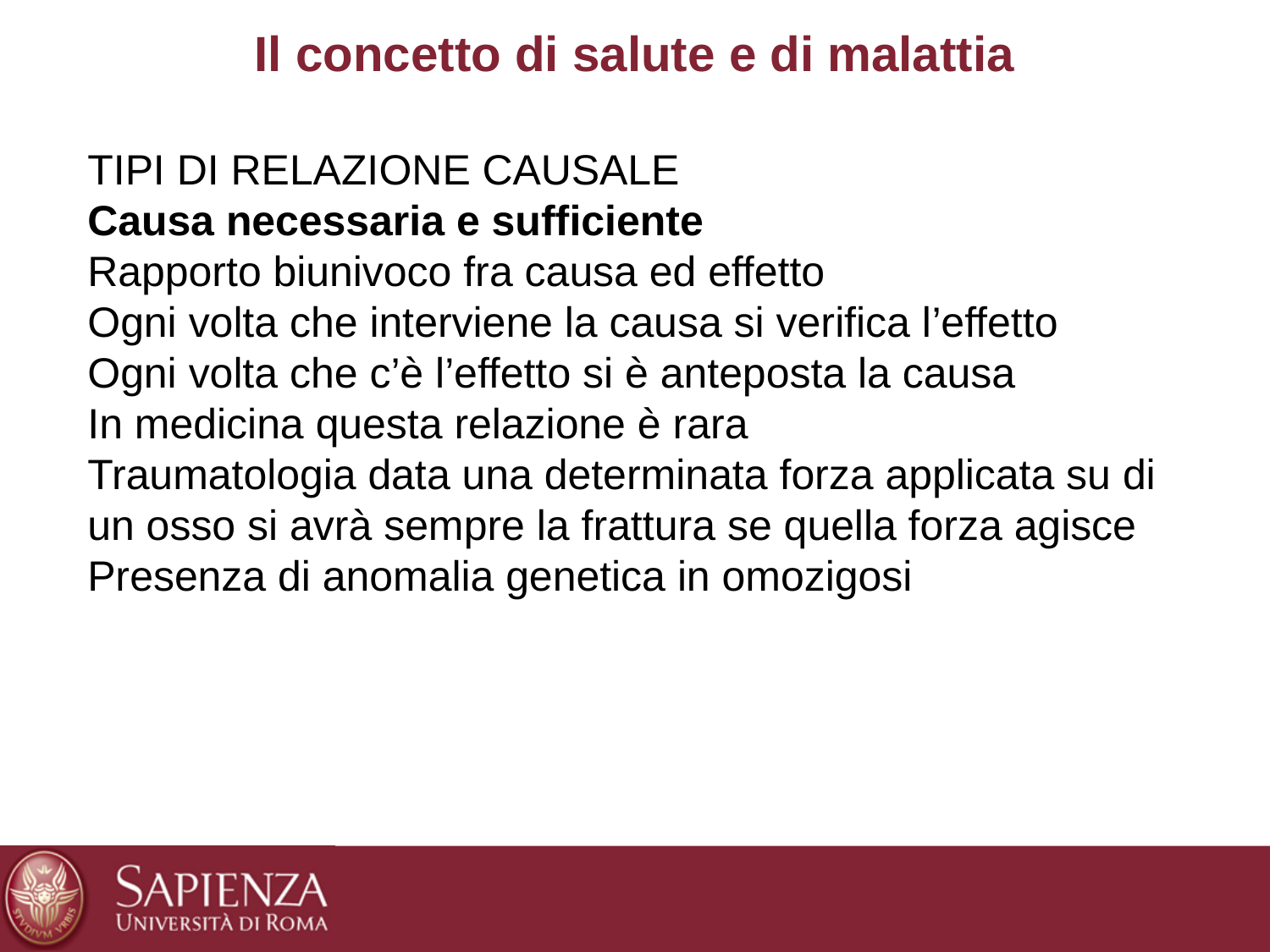

# Il concetto di salute e di malattia
TIPI DI RELAZIONE CAUSALE
Causa necessaria e sufficiente
Rapporto biunivoco fra causa ed effetto
Ogni volta che interviene la causa si verifica l’effetto
Ogni volta che c’è l’effetto si è anteposta la causa
In medicina questa relazione è rara
Traumatologia data una determinata forza applicata su di un osso si avrà sempre la frattura se quella forza agisce
Presenza di anomalia genetica in omozigosi